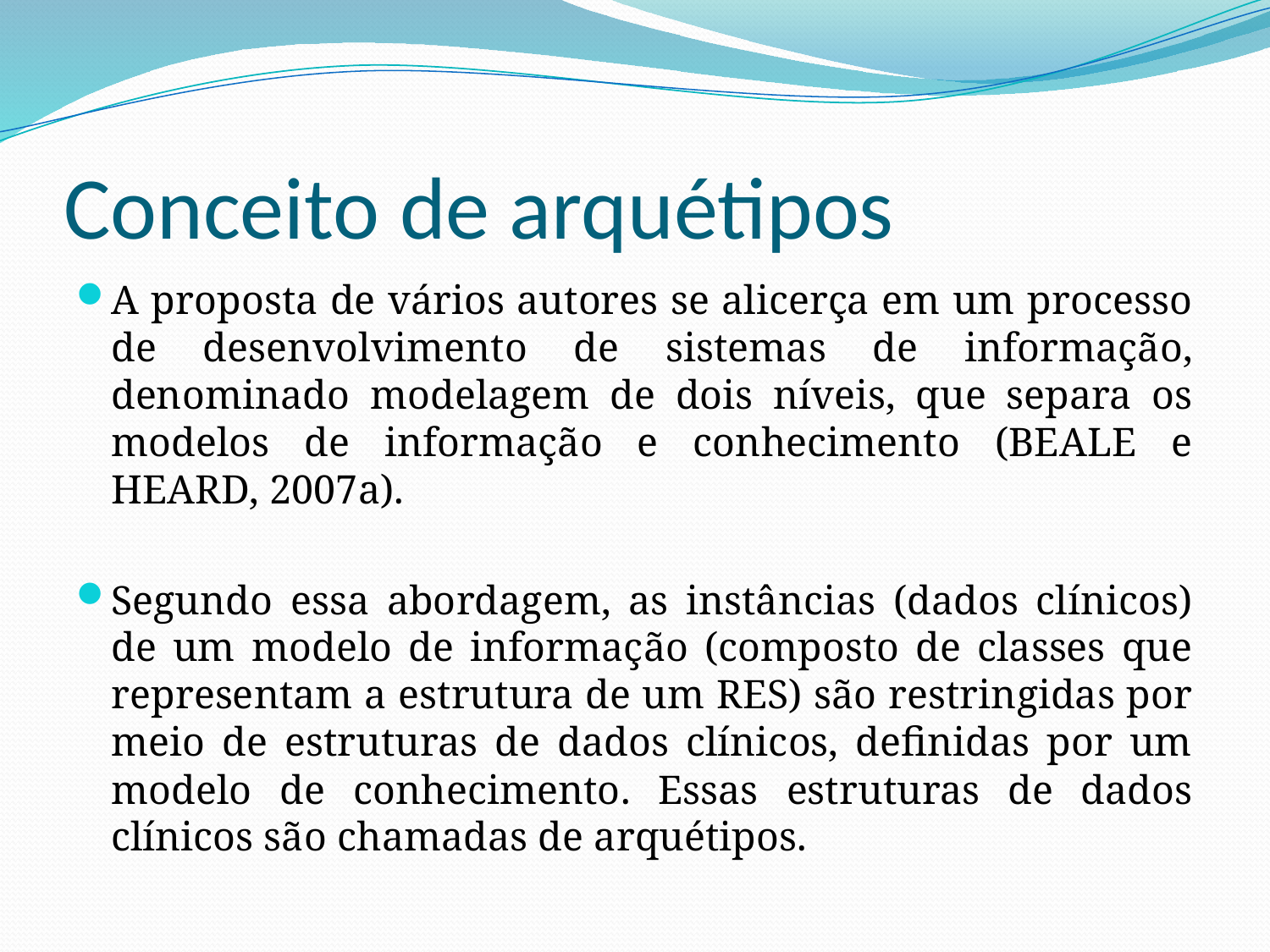

# Conceito de arquétipos
A proposta de vários autores se alicerça em um processo de desenvolvimento de sistemas de informação, denominado modelagem de dois níveis, que separa os modelos de informação e conhecimento (BEALE e HEARD, 2007a).

Segundo essa abordagem, as instâncias (dados clínicos) de um modelo de informação (composto de classes que representam a estrutura de um RES) são restringidas por meio de estruturas de dados clínicos, definidas por um modelo de conhecimento. Essas estruturas de dados clínicos são chamadas de arquétipos.